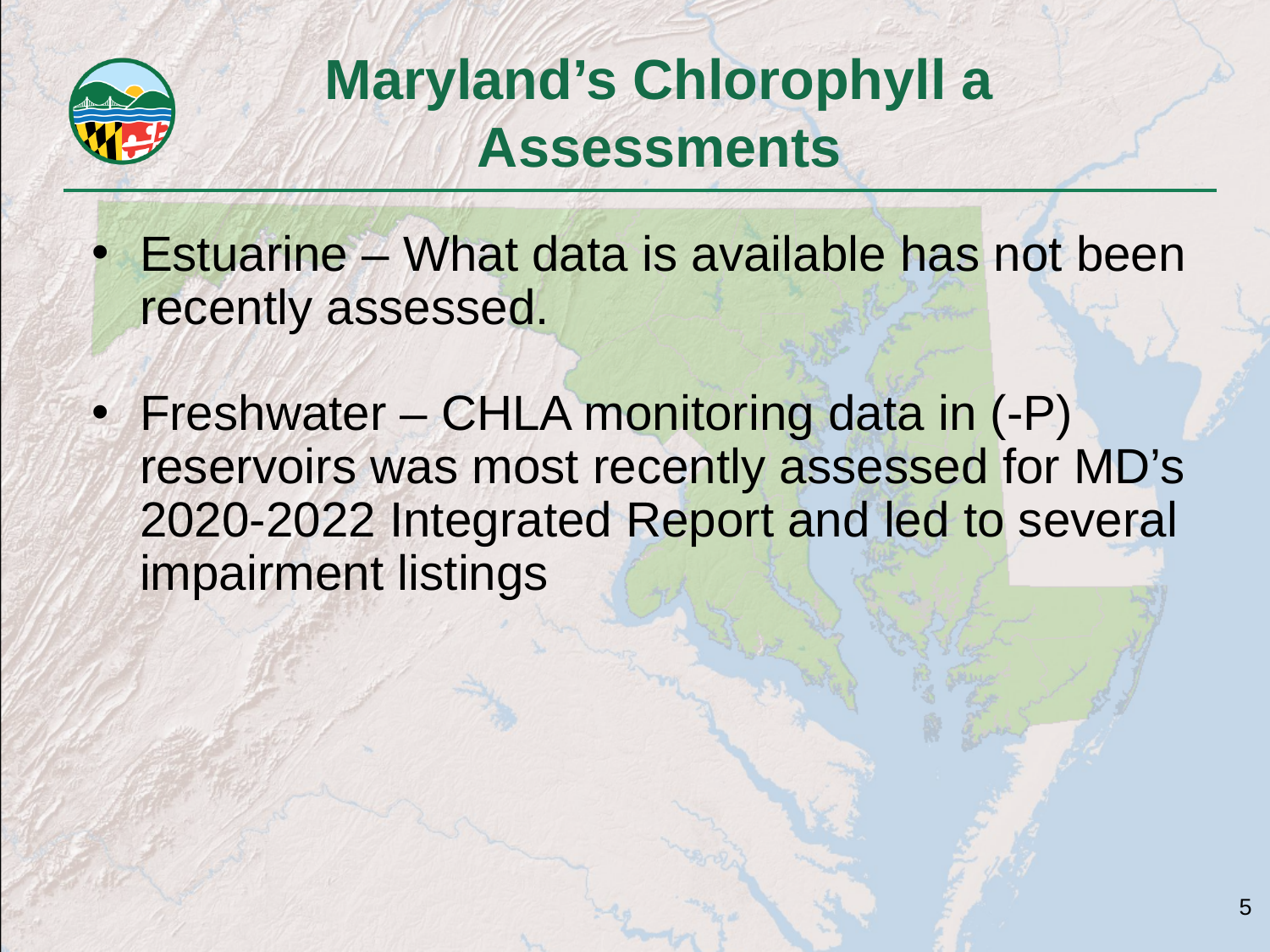

# Maryland’s Chlorophyll a Assessments
Estuarine – What data is available has not been recently assessed.

Freshwater – CHLA monitoring data in (-P) reservoirs was most recently assessed for MD’s 2020-2022 Integrated Report and led to several impairment listings
5